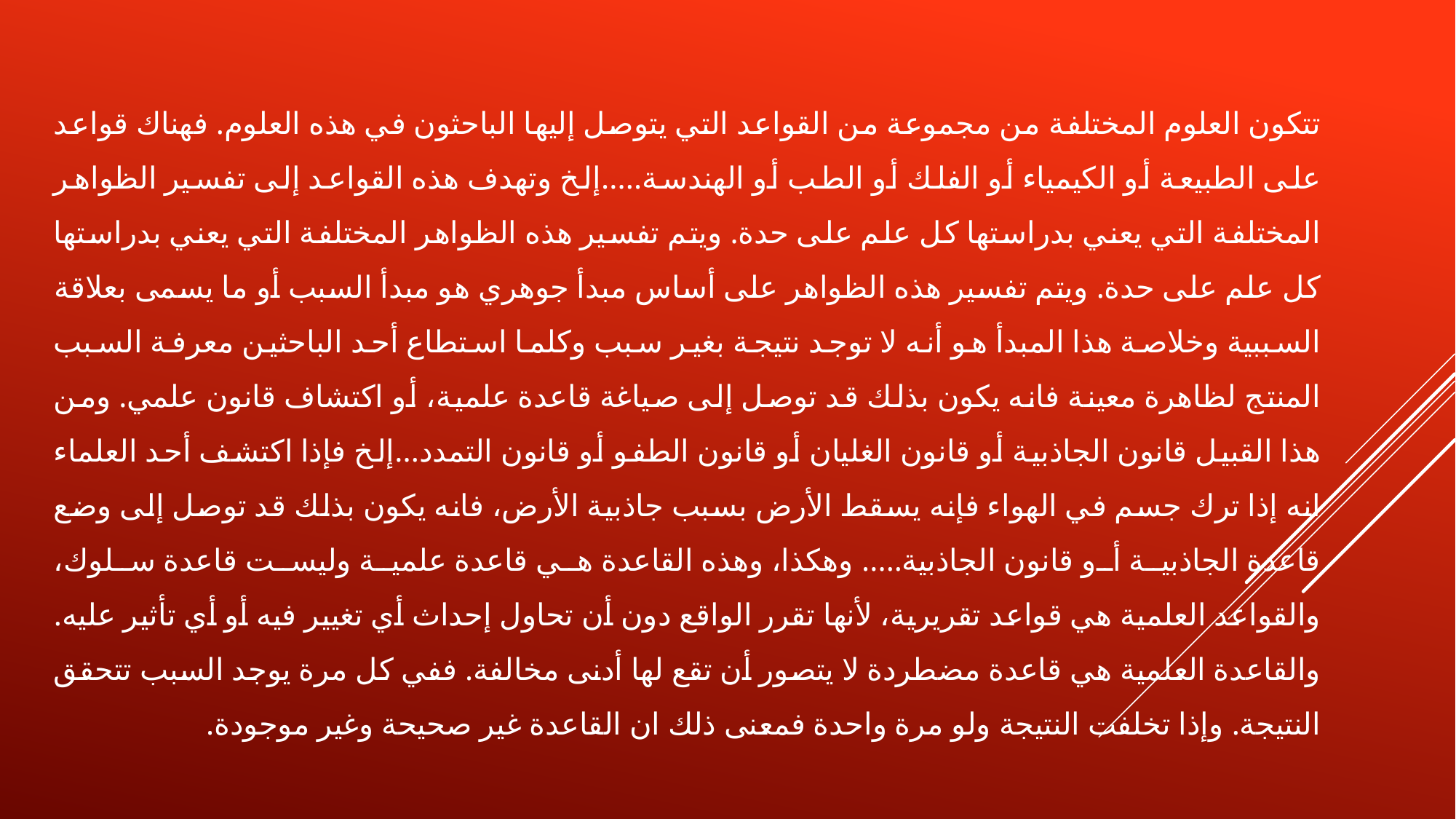

تتكون العلوم المختلفة من مجموعة من القواعد التي يتوصل إليها الباحثون في هذه العلوم. فهناك قواعد على الطبيعة أو الكيمياء أو الفلك أو الطب أو الهندسة.....إلخ وتهدف هذه القواعد إلى تفسير الظواهر المختلفة التي يعني بدراستها كل علم على حدة. ويتم تفسير هذه الظواهر المختلفة التي يعني بدراستها كل علم على حدة. ويتم تفسير هذه الظواهر على أساس مبدأ جوهري هو مبدأ السبب أو ما يسمى بعلاقة السببية وخلاصة هذا المبدأ هو أنه لا توجد نتيجة بغير سبب وكلما استطاع أحد الباحثين معرفة السبب المنتج لظاهرة معينة فانه يكون بذلك قد توصل إلى صياغة قاعدة علمية، أو اكتشاف قانون علمي. ومن هذا القبيل قانون الجاذبية أو قانون الغليان أو قانون الطفو أو قانون التمدد...إلخ فإذا اكتشف أحد العلماء انه إذا ترك جسم في الهواء فإنه يسقط الأرض بسبب جاذبية الأرض، فانه يكون بذلك قد توصل إلى وضع قاعدة الجاذبية أو قانون الجاذبية..... وهكذا، وهذه القاعدة هي قاعدة علمية وليست قاعدة سلوك، والقواعد العلمية هي قواعد تقريرية، لأنها تقرر الواقع دون أن تحاول إحداث أي تغيير فيه أو أي تأثير عليه. والقاعدة العلمية هي قاعدة مضطردة لا يتصور أن تقع لها أدنى مخالفة. ففي كل مرة يوجد السبب تتحقق النتيجة. وإذا تخلفت النتيجة ولو مرة واحدة فمعنى ذلك ان القاعدة غير صحيحة وغير موجودة.